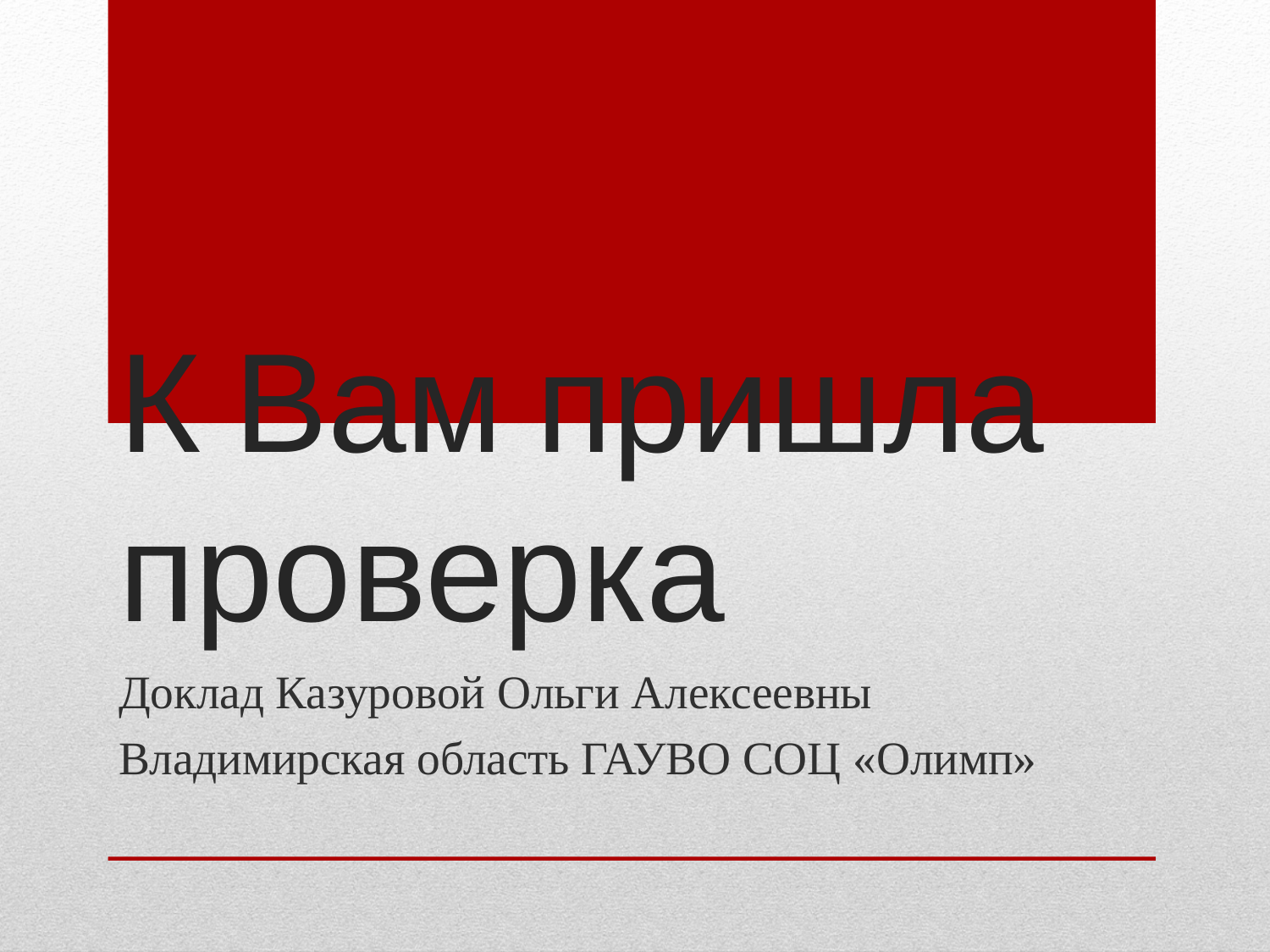

# К Вам пришла проверка
Доклад Казуровой Ольги Алексеевны
Владимирская область ГАУВО СОЦ «Олимп»